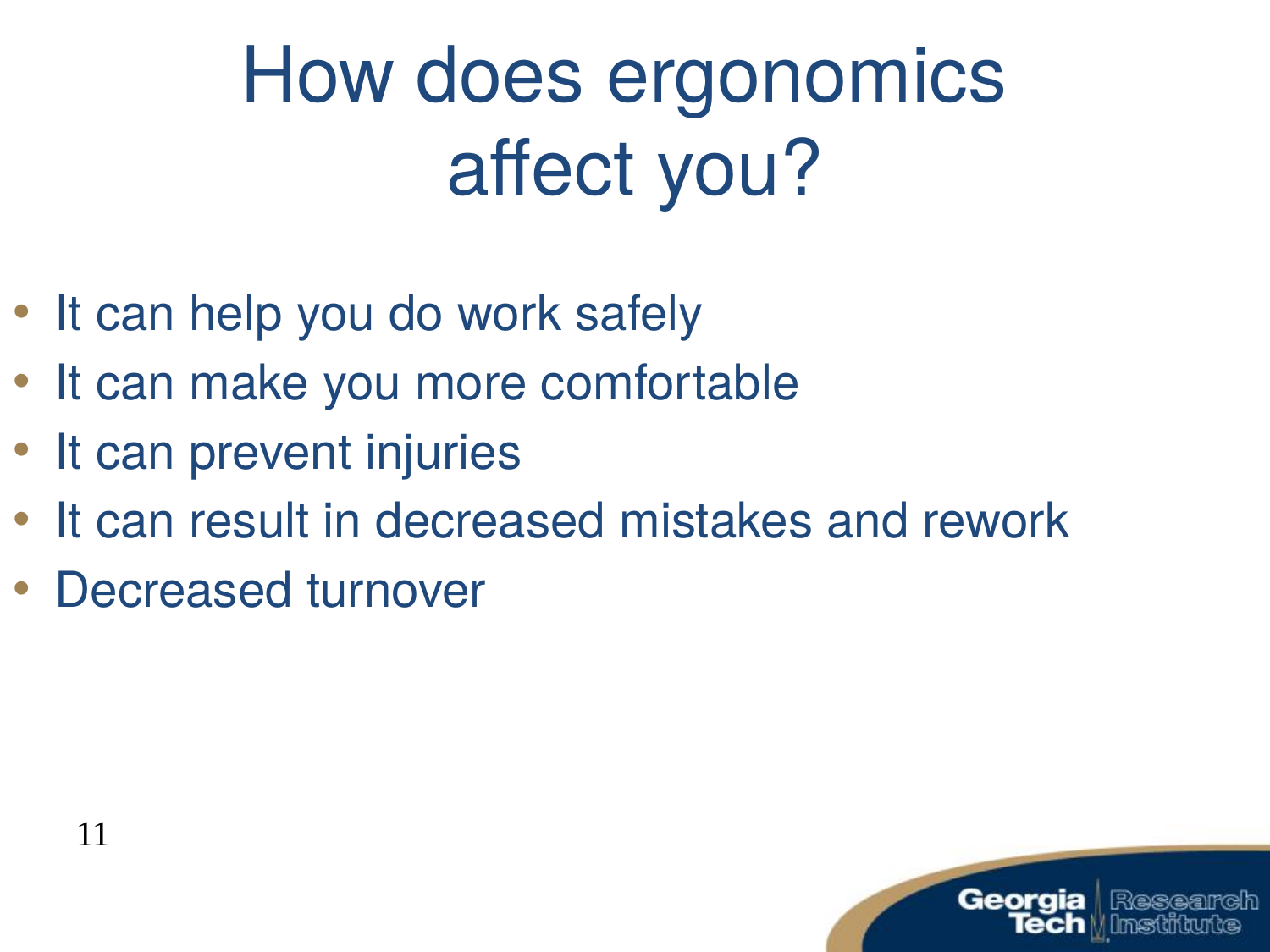

# How does ergonomics affect you?
It can help you do work safely
It can make you more comfortable
It can prevent injuries
It can result in decreased mistakes and rework
Decreased turnover
11